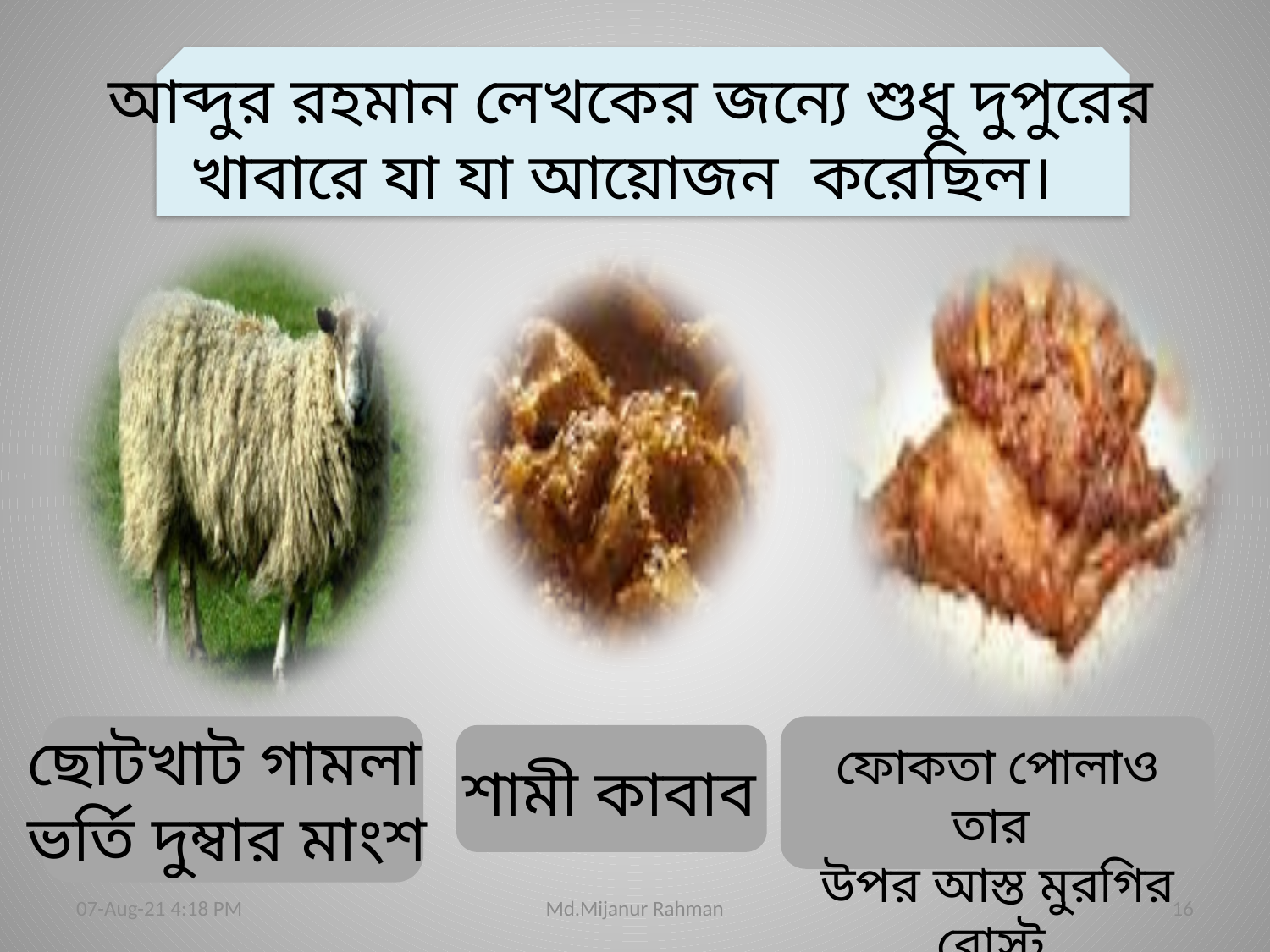

আব্দুর রহমান লেখকের জন্যে শুধু দুপুরের
খাবারে যা যা আয়োজন  করেছিল।

ছোটখাট গামলা
ভর্তি দুম্বার মাংশ

ফোকতা পোলাও তার
উপর আস্ত মুরগির রোস্ট

শামী কাবাব
07-Aug-21 4:18 PM
Md.Mijanur Rahman
16